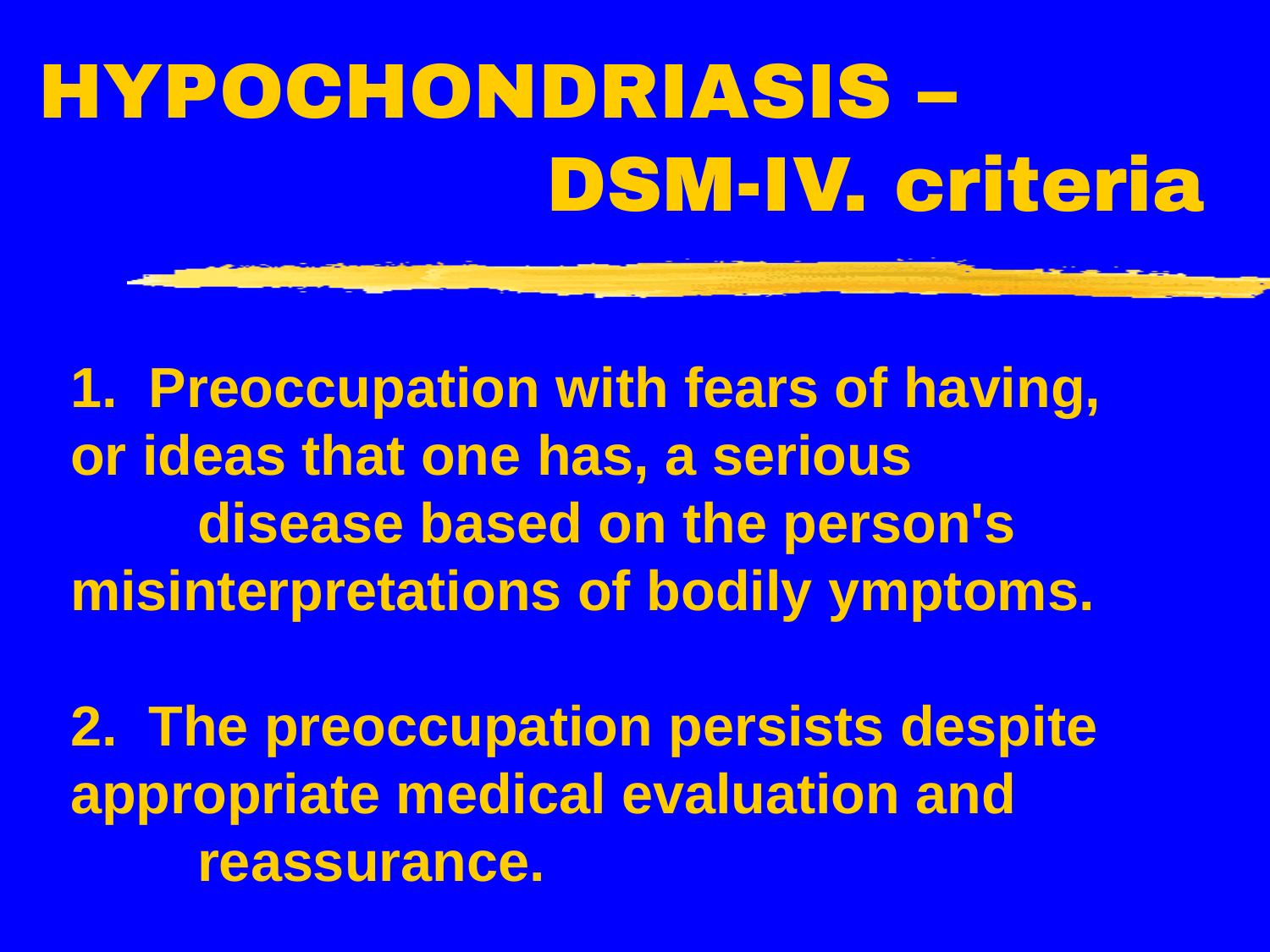

HYPOCHONDRIASIS –
					DSM-IV. criteria
# 1.  Preoccupation with fears of having, 	or ideas that one has, a serious disease based on the person's 	misinterpretations of bodily ymptoms. 2.  The preoccupation persists despite 	appropriate medical evaluation and reassurance.